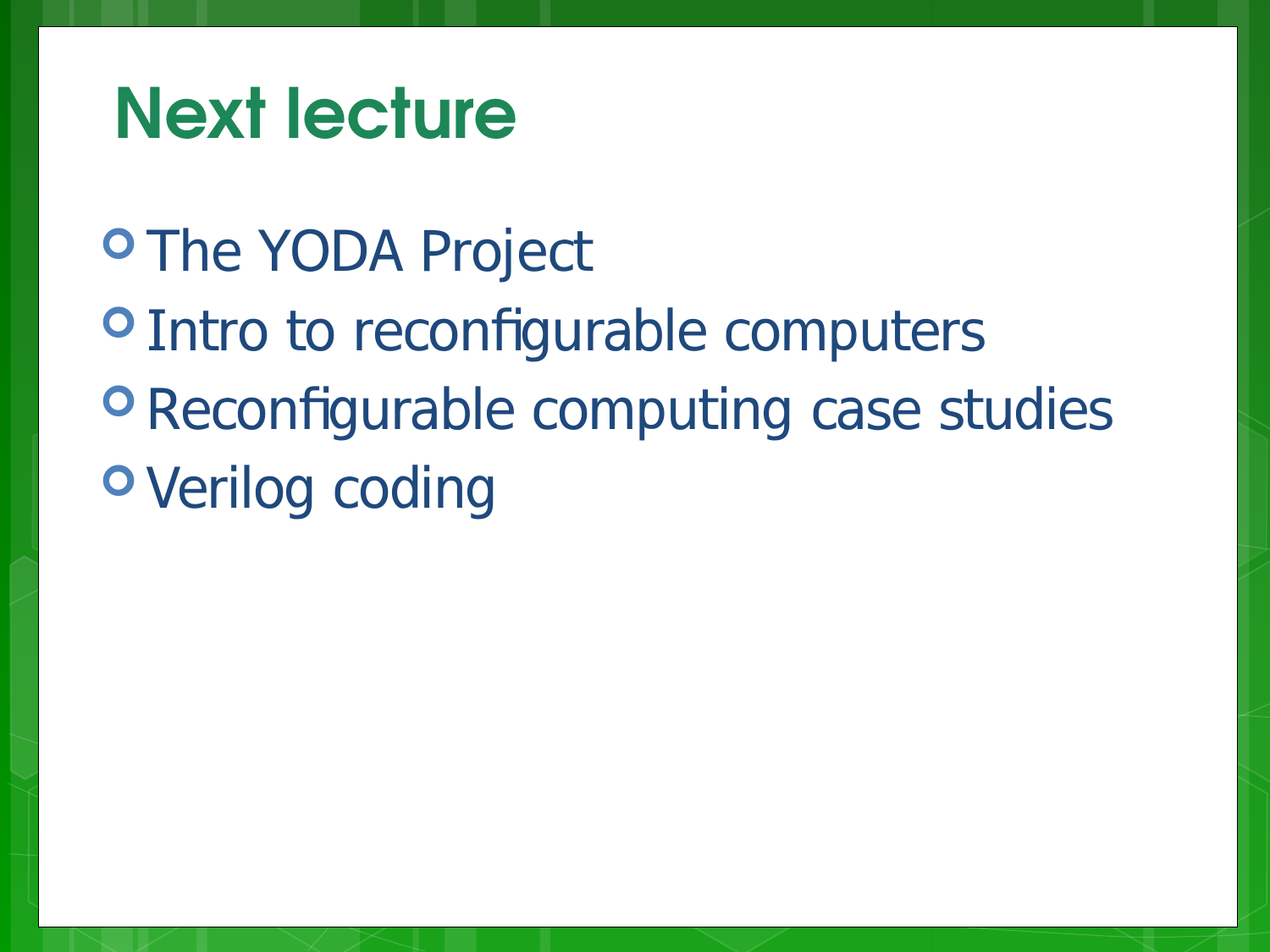

# Next lecture
The YODA Project
Intro to reconfigurable computers
Reconfigurable computing case studies
Verilog coding